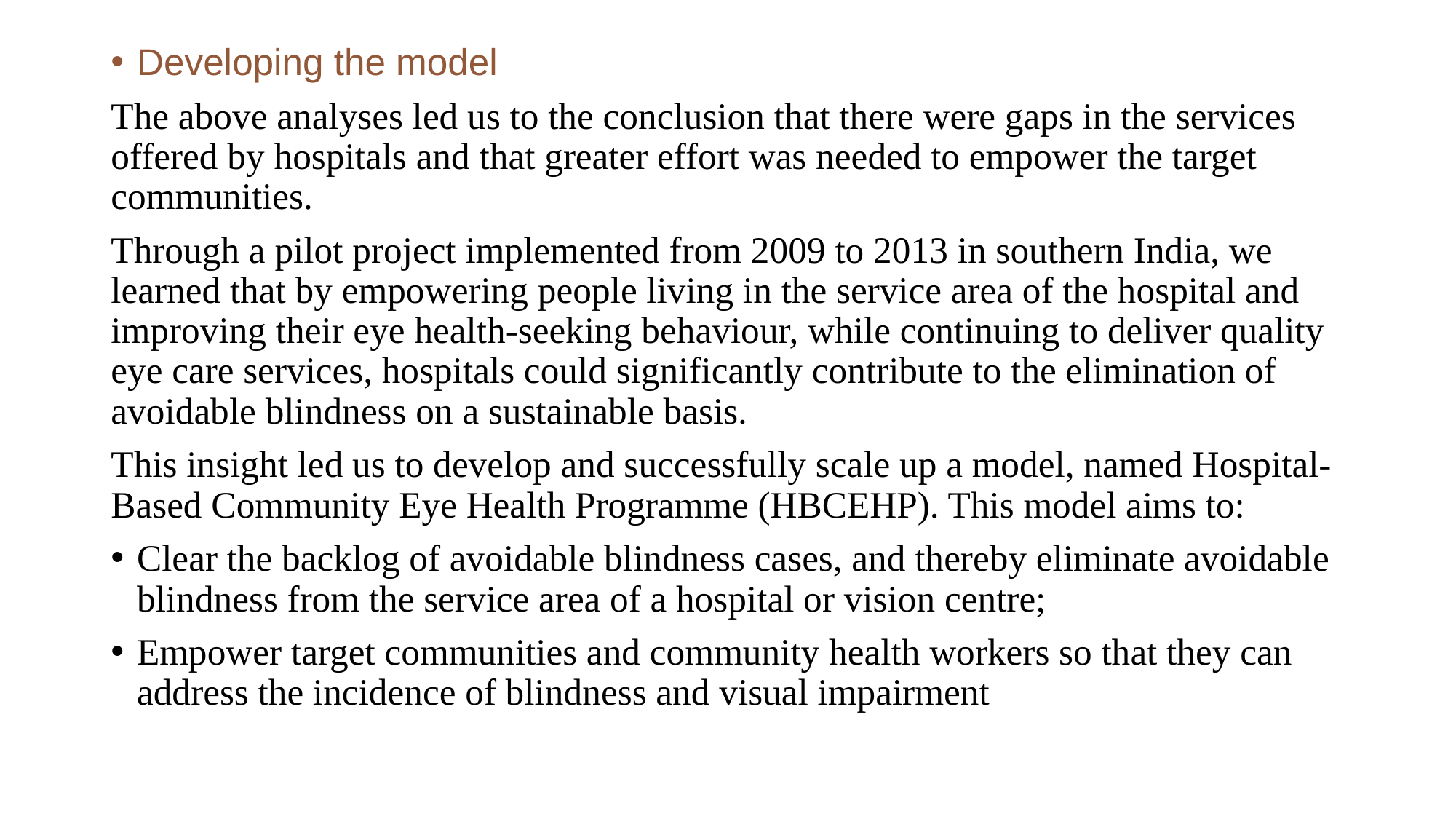

Developing the model
The above analyses led us to the conclusion that there were gaps in the services offered by hospitals and that greater effort was needed to empower the target communities.
Through a pilot project implemented from 2009 to 2013 in southern India, we learned that by empowering people living in the service area of the hospital and improving their eye health-seeking behaviour, while continuing to deliver quality eye care services, hospitals could significantly contribute to the elimination of avoidable blindness on a sustainable basis.
This insight led us to develop and successfully scale up a model, named Hospital-Based Community Eye Health Programme (HBCEHP). This model aims to:
Clear the backlog of avoidable blindness cases, and thereby eliminate avoidable blindness from the service area of a hospital or vision centre;
Empower target communities and community health workers so that they can address the incidence of blindness and visual impairment